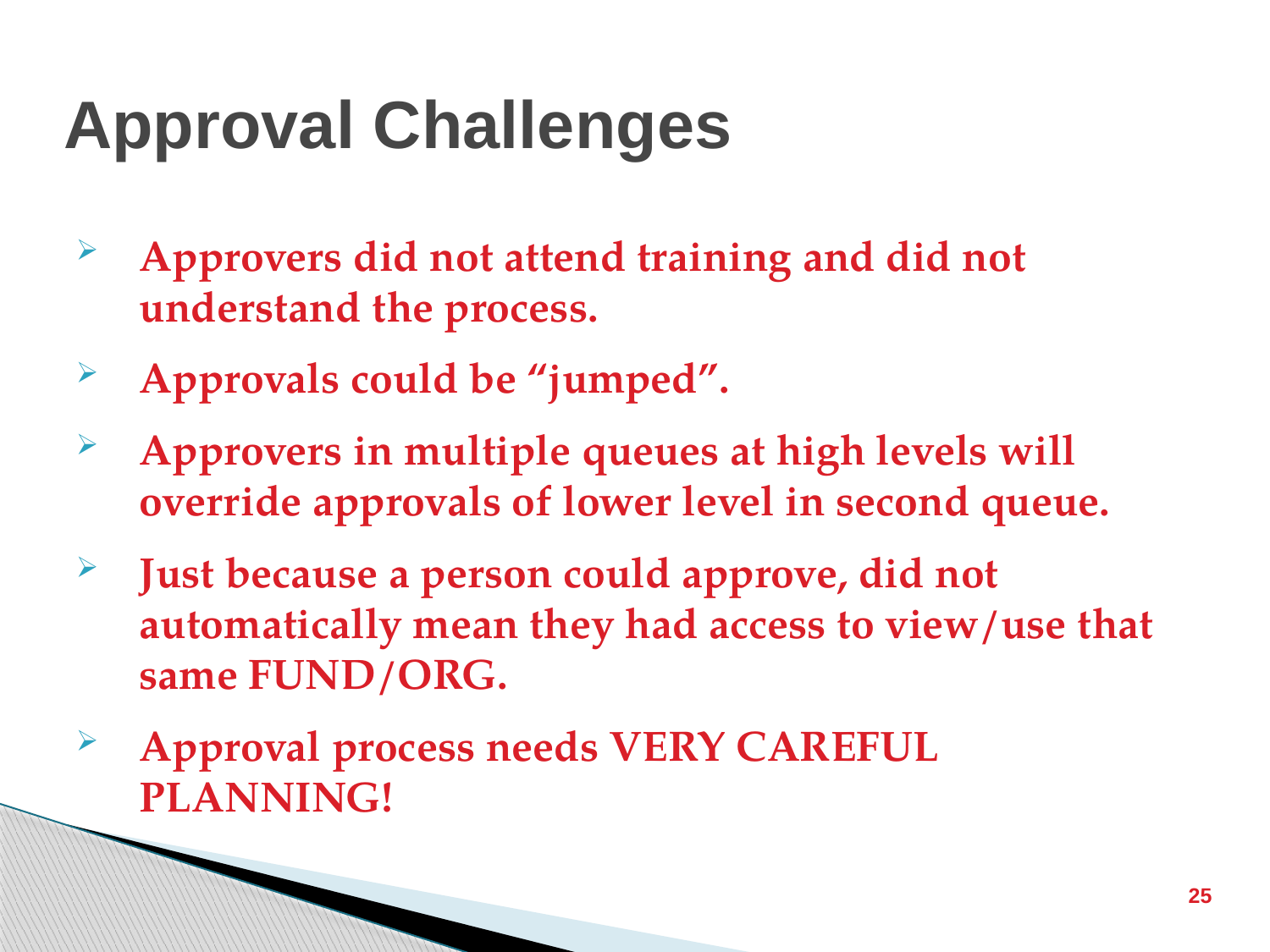

# Approval Challenges
Approvers did not attend training and did not understand the process.
Approvals could be “jumped”.
Approvers in multiple queues at high levels will override approvals of lower level in second queue.
Just because a person could approve, did not automatically mean they had access to view/use that same FUND/ORG.
Approval process needs VERY CAREFUL PLANNING!
25